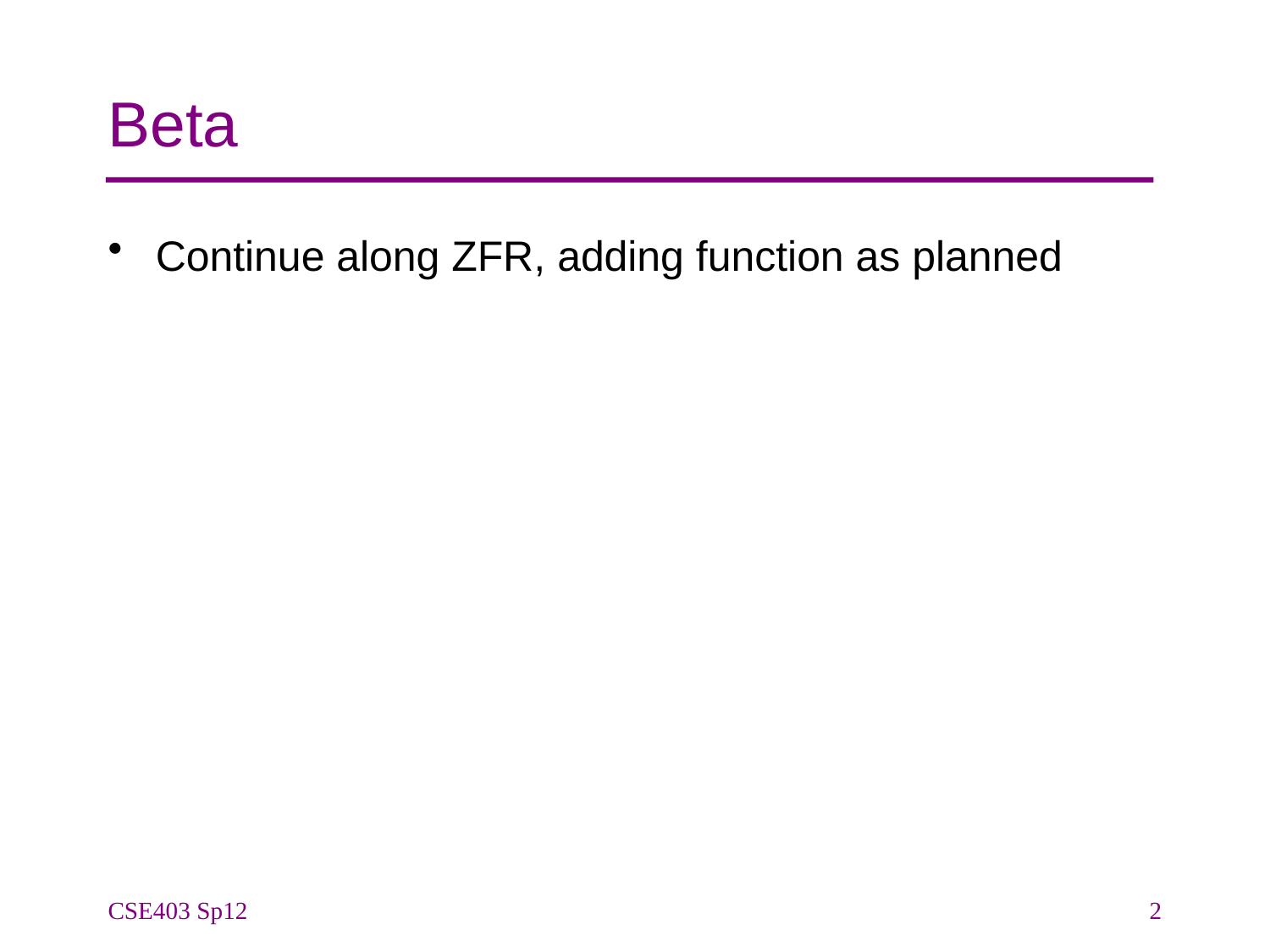

# Beta
Continue along ZFR, adding function as planned
CSE403 Sp12
2